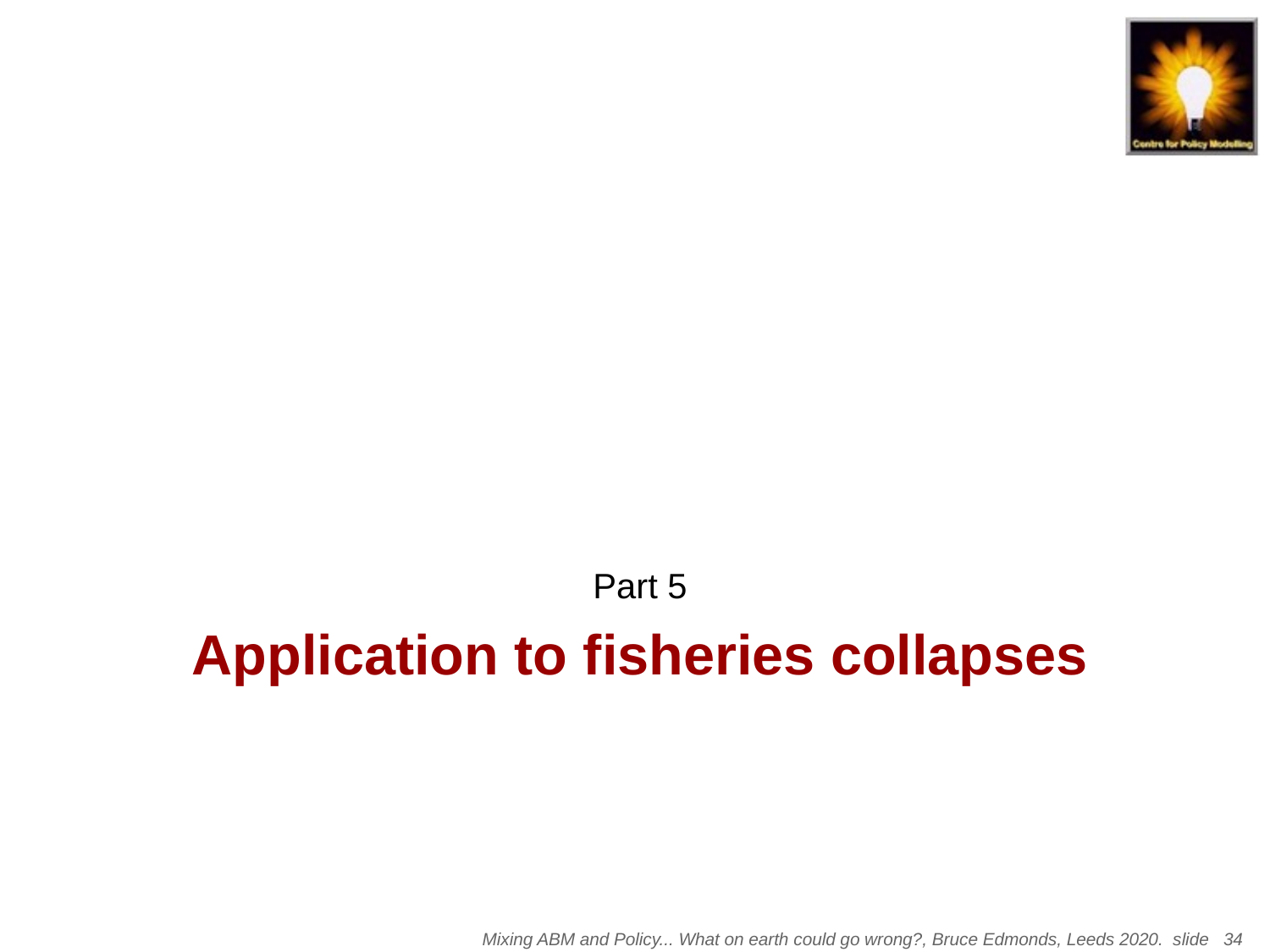

Part 5
# Application to fisheries collapses